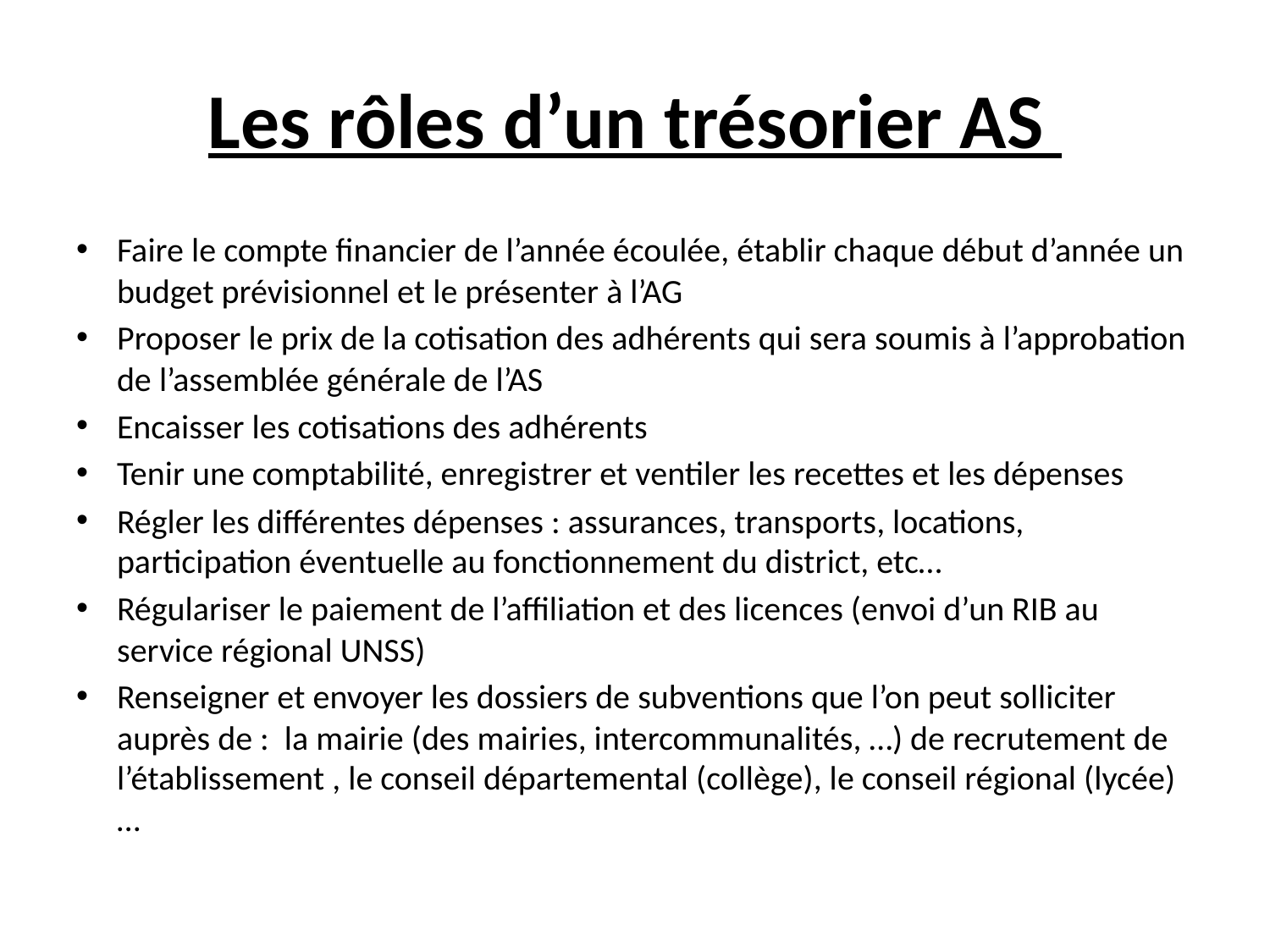

# Les rôles d’un trésorier AS
Faire le compte financier de l’année écoulée, établir chaque début d’année un budget prévisionnel et le présenter à l’AG
Proposer le prix de la cotisation des adhérents qui sera soumis à l’approbation de l’assemblée générale de l’AS
Encaisser les cotisations des adhérents
Tenir une comptabilité, enregistrer et ventiler les recettes et les dépenses
Régler les différentes dépenses : assurances, transports, locations, participation éventuelle au fonctionnement du district, etc…
Régulariser le paiement de l’affiliation et des licences (envoi d’un RIB au service régional UNSS)
Renseigner et envoyer les dossiers de subventions que l’on peut solliciter auprès de :  la mairie (des mairies, intercommunalités, …) de recrutement de l’établissement , le conseil départemental (collège), le conseil régional (lycée)…